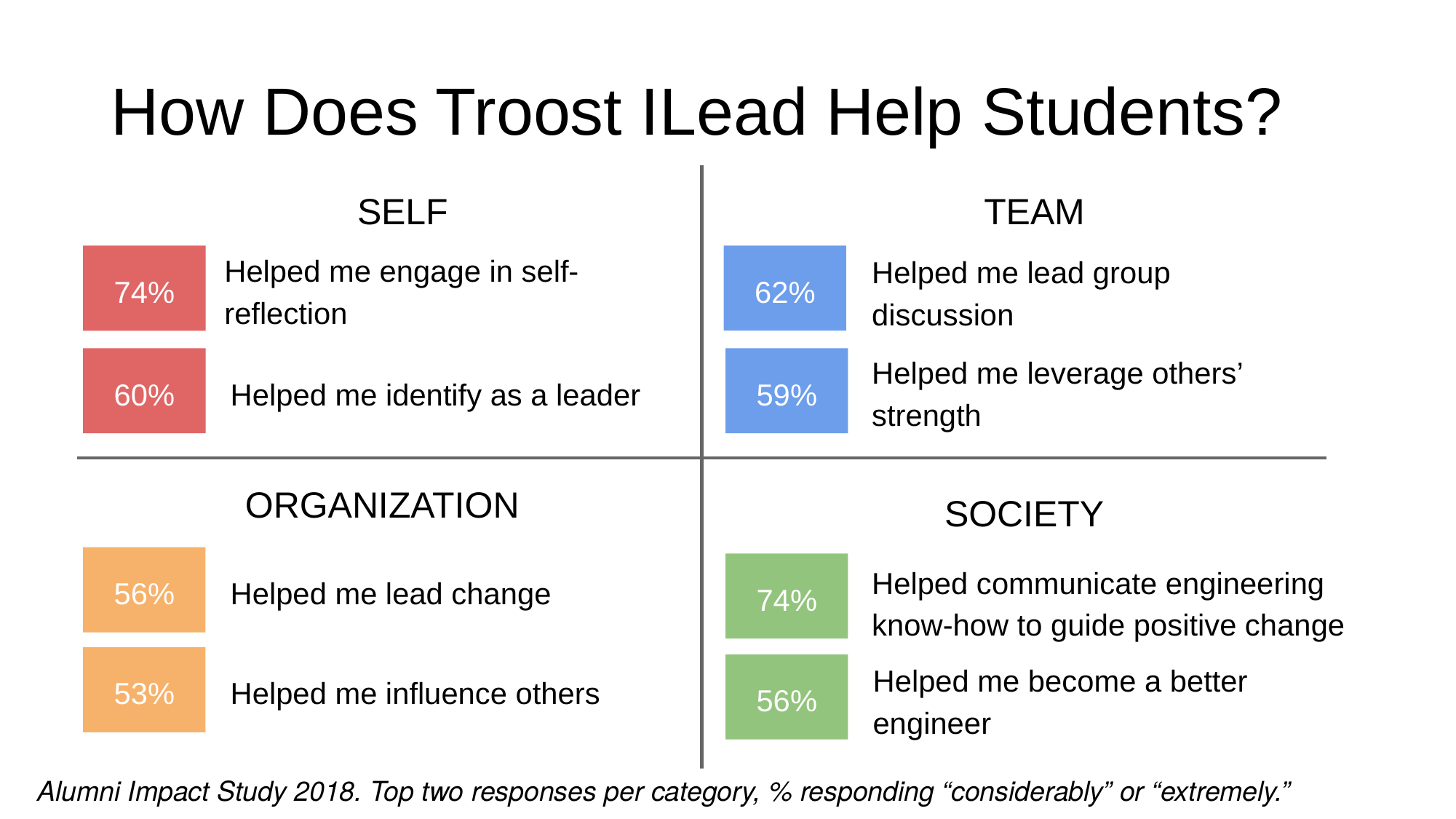

# How Does Troost ILead Help Students?
SELF
TEAM
Helped me engage in self-reflection
Helped me lead group discussion
62%
74%
Helped me leverage others’ strength
Helped me identify as a leader
60%
59%
ORGANIZATION
SOCIETY
Helped me lead change
56%
74%
Helped communicate engineering know-how to guide positive change
Helped me influence others
53%
Helped me become a better engineer
56%

Alumni Impact Study 2018. Top two responses per category, % responding “considerably” or “extremely.”